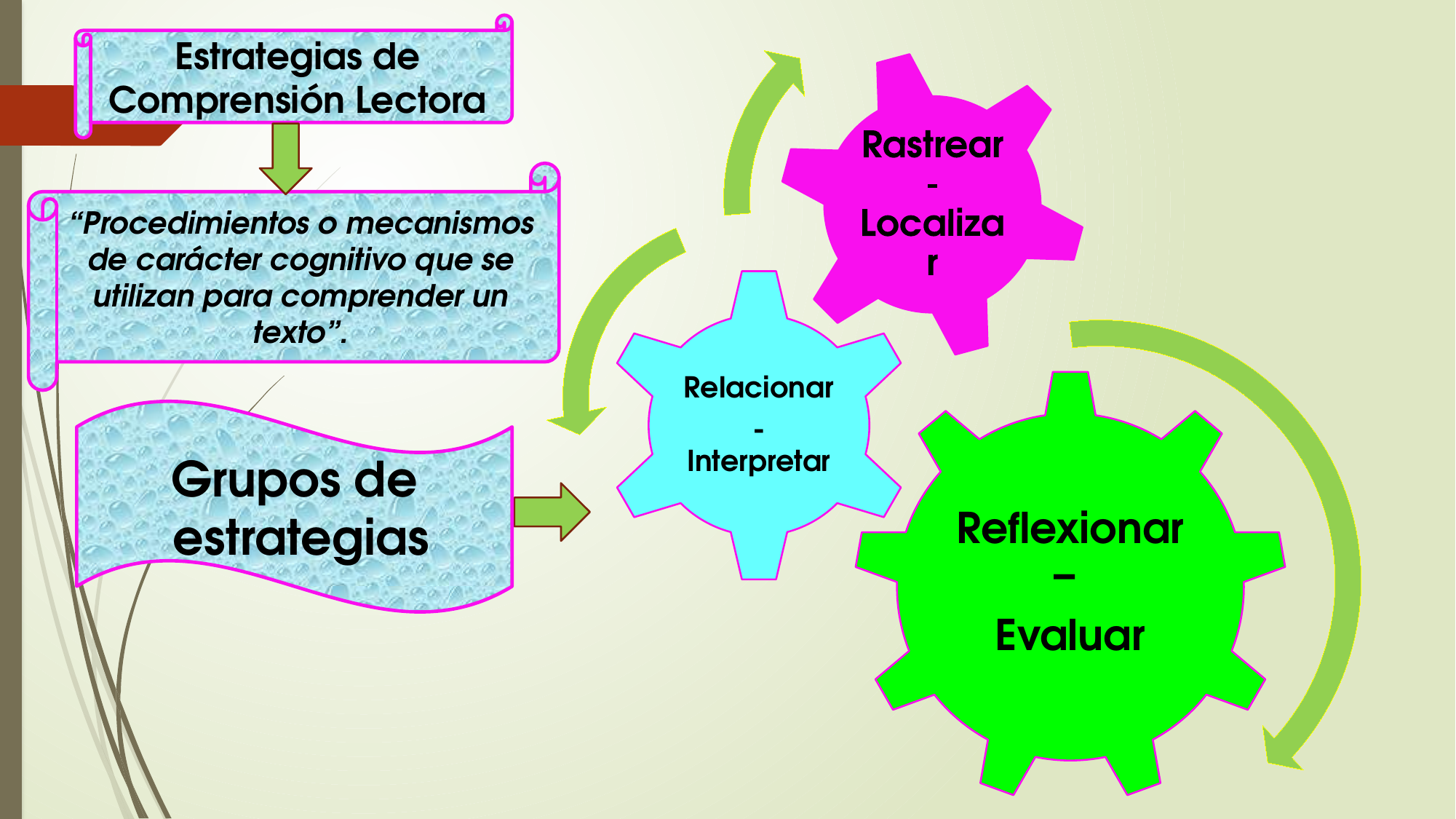

Estrategias de Comprensión Lectora
Reflexionar –
Evaluar
Relacionar
- Interpretar
Rastrear - Localizar

“Procedimientos o mecanismos de carácter cognitivo que se utilizan para comprender un texto”.
Grupos de
 estrategias